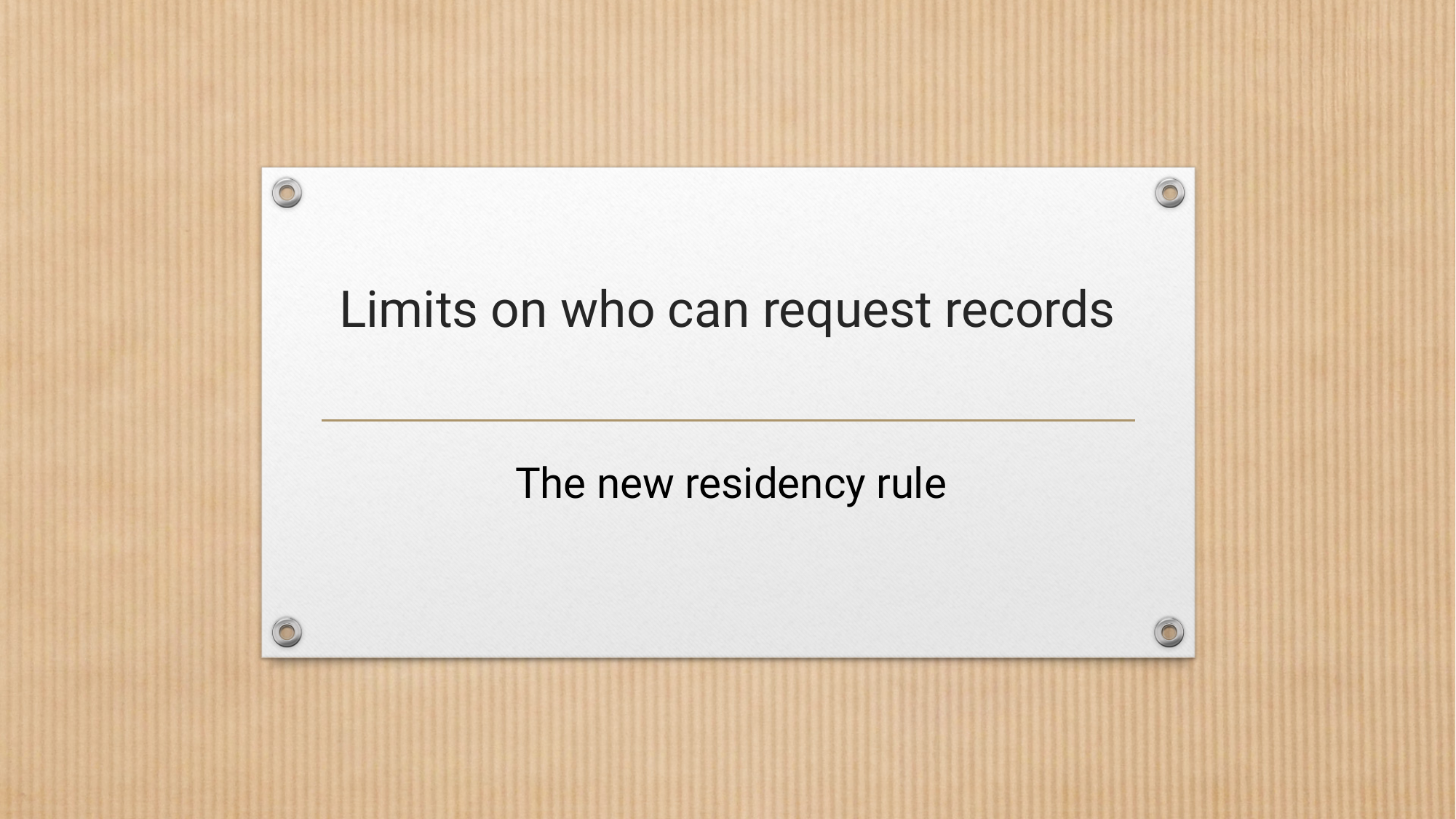

# Limits on who can request records
The new residency rule